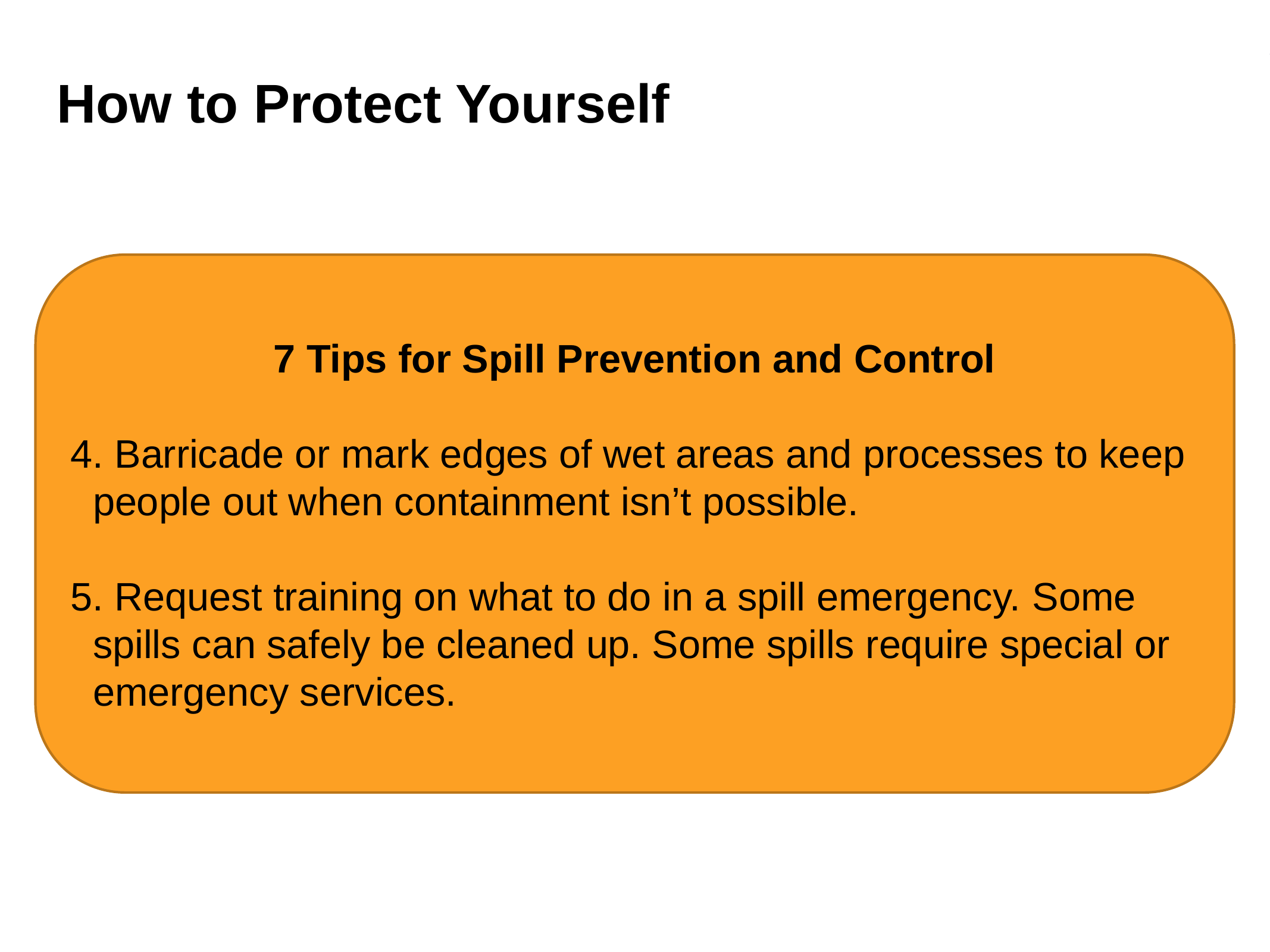

How to Protect Yourself
What’s at Stake
7 Tips for Spill Prevention and Control

 Barricade or mark edges of wet areas and processes to keep  people out when containment isn’t possible.

 Request training on what to do in a spill emergency. Some spills can safely be cleaned up. Some spills require special or emergency services.